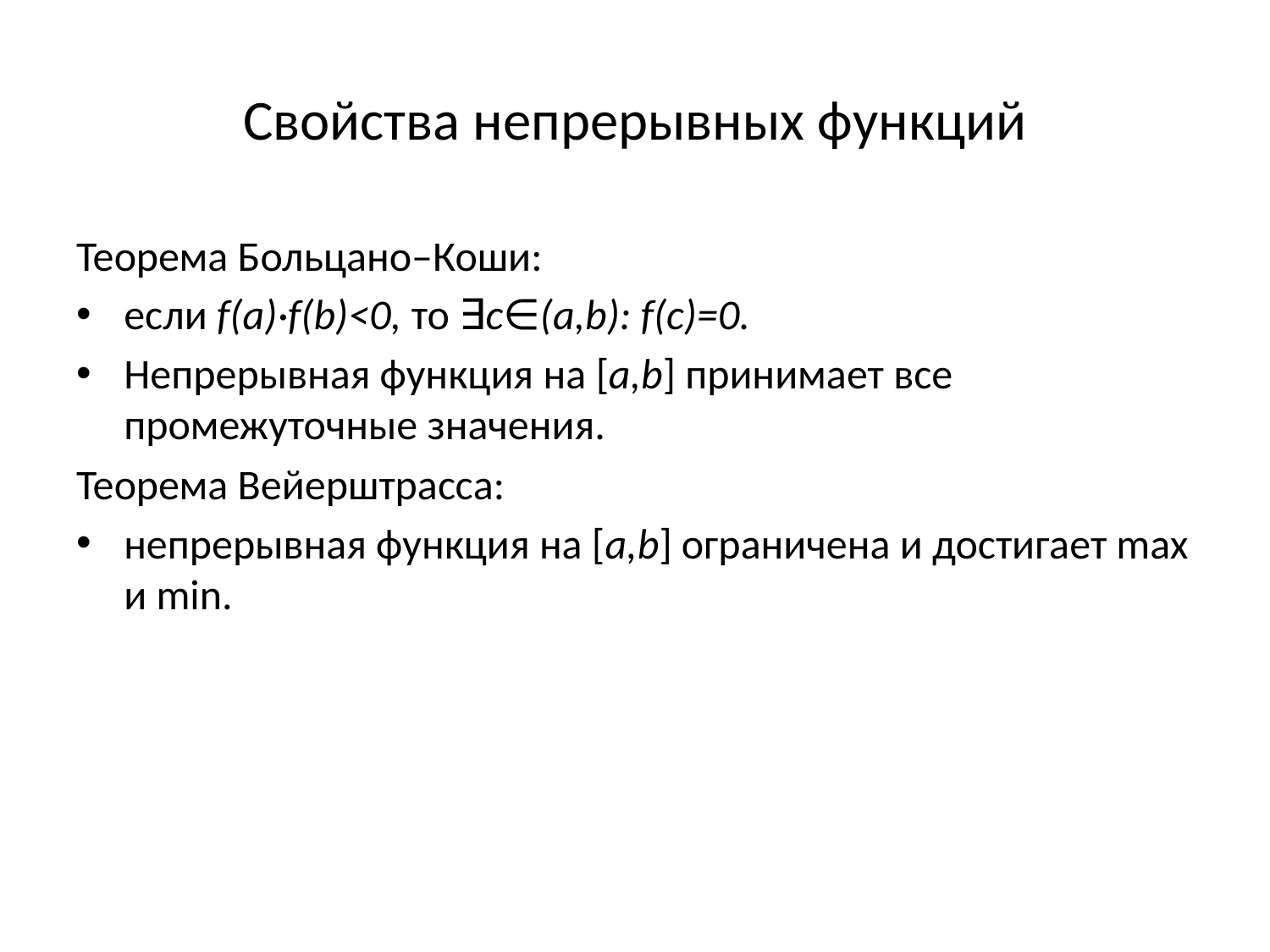

# Свойства непрерывных функций
Теорема Больцано–Коши:
если f(a)·f(b)<0, то ∃c∈(a,b): f(c)=0.
Непрерывная функция на [a,b] принимает все промежуточные значения.
Теорема Вейерштрасса:
непрерывная функция на [a,b] ограничена и достигает max и min.